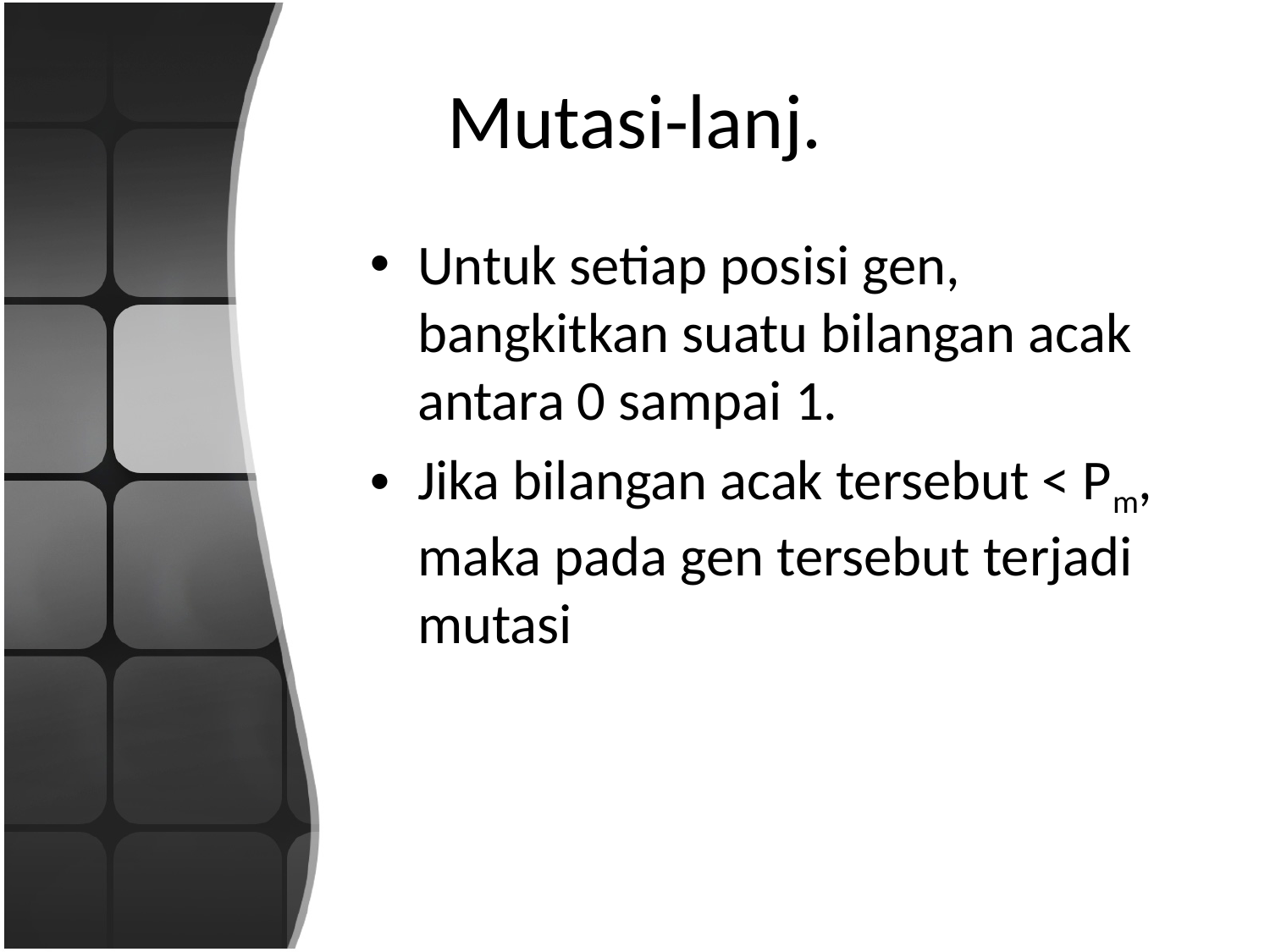

# Mutasi-lanj.
Untuk setiap posisi gen, bangkitkan suatu bilangan acak antara 0 sampai 1.
Jika bilangan acak tersebut < Pm, maka pada gen tersebut terjadi mutasi